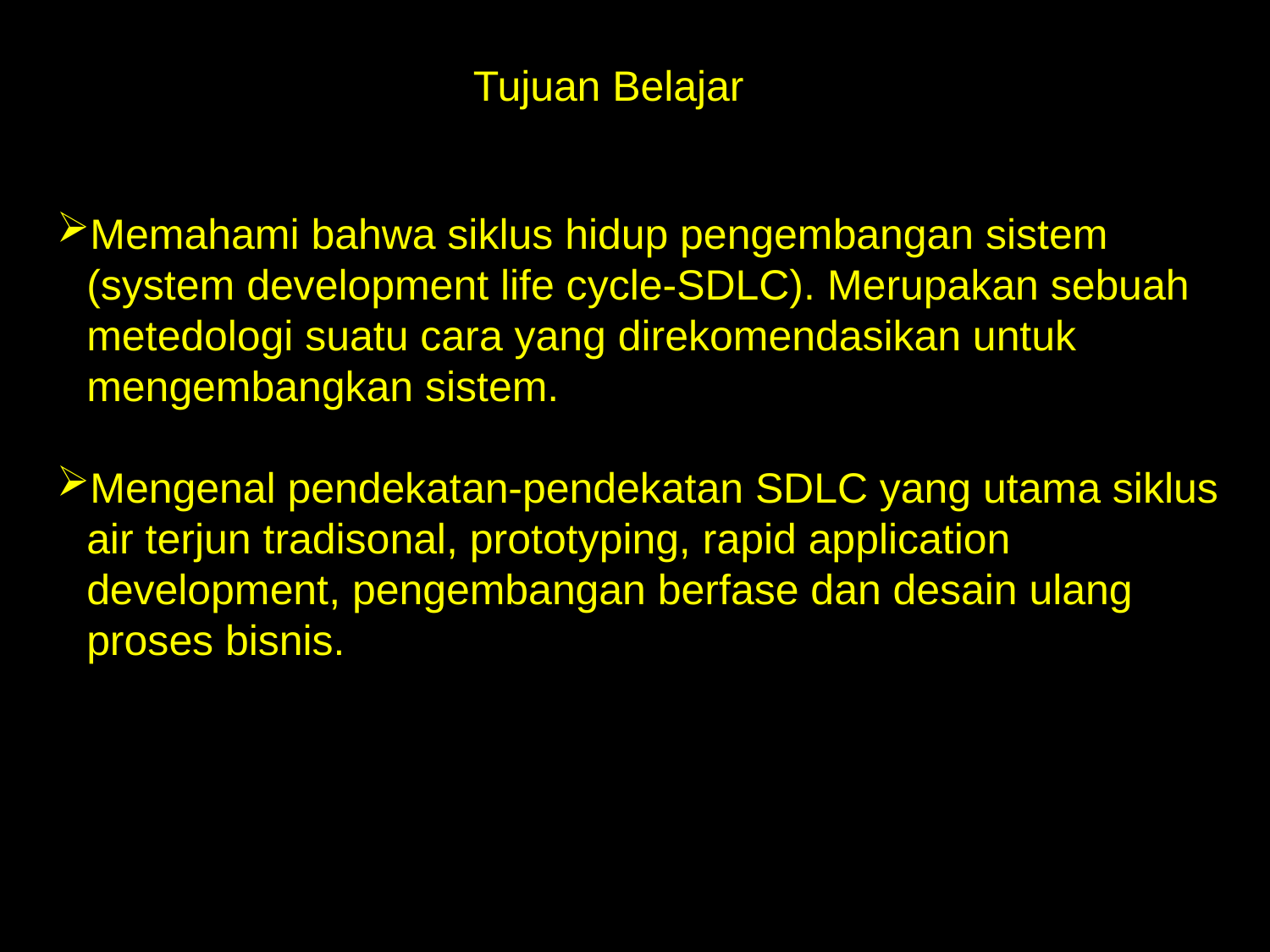

Tujuan Belajar
Memahami bahwa siklus hidup pengembangan sistem (system development life cycle-SDLC). Merupakan sebuah metedologi suatu cara yang direkomendasikan untuk mengembangkan sistem.

Mengenal pendekatan-pendekatan SDLC yang utama siklus air terjun tradisonal, prototyping, rapid application development, pengembangan berfase dan desain ulang proses bisnis.